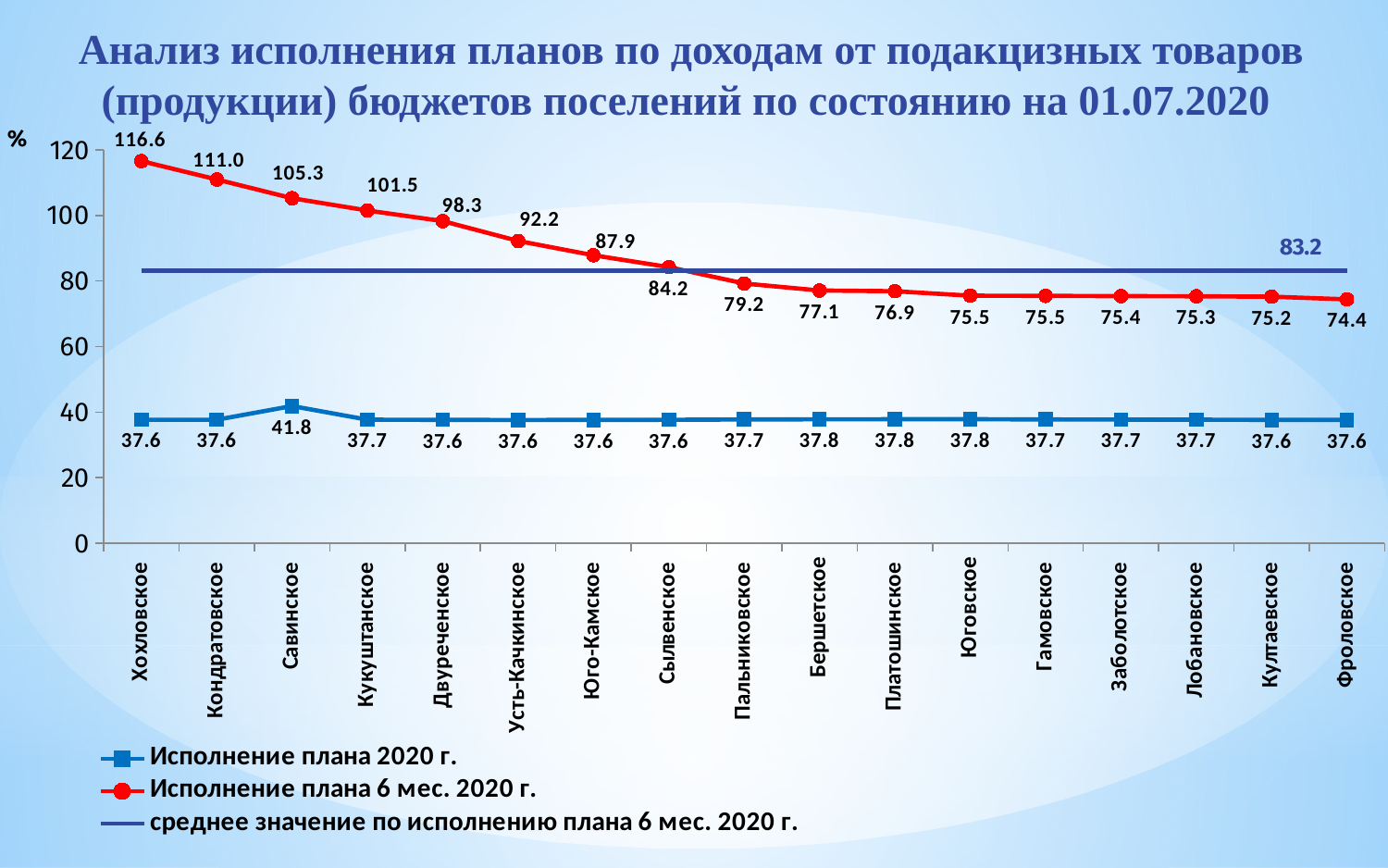

# Анализ исполнения планов по доходам от подакцизных товаров (продукции) бюджетов поселений по состоянию на 01.07.2020

### Chart

| Category | Исполнение плана 2020 г. | Исполнение плана 6 мес. 2020 г. | среднее значение по исполнению плана 6 мес. 2020 г. |
|---|---|---|---|
| Хохловское  | 37.64174335754119 | 116.59684274438374 | 83.2 |
| Кондратовское  | 37.64014112112897 | 110.98012020342118 | 83.2 |
| Савинское  | 41.82699986931332 | 105.25450359922534 | 83.2 |
| Кукуштанское  | 37.65603900812379 | 101.51703148776777 | 83.2 |
| Двуреченское  | 37.61349942224109 | 98.27355947842557 | 83.2 |
| Усть-Качкинское  | 37.55304369790352 | 92.21143707746698 | 83.2 |
| Юго-Камское  | 37.6 | 87.85418933623504 | 83.2 |
| Сылвенское  | 37.62893285760622 | 84.2261236882054 | 83.2 |
| Пальниковское  | 37.724884572520295 | 79.22761849034524 | 83.2 |
| Бершетское | 37.77278562259308 | 77.09270337539846 | 83.2 |
| Платошинское  | 37.793700340522136 | 76.87445887445887 | 83.2 |
| Юговское | 37.8 | 75.51095225002291 | 83.2 |
| Гамовское  | 37.72587110699969 | 75.45174221399938 | 83.2 |
| Заболотское  | 37.68177028451001 | 75.36354056902002 | 83.2 |
| Лобановское  | 37.6617016246158 | 75.3234032492316 | 83.2 |
| Култаевское  | 37.60391951437463 | 75.20783902874926 | 83.2 |
| Фроловское  | 37.58885686839577 | 74.3916349809886 | 83.2 |